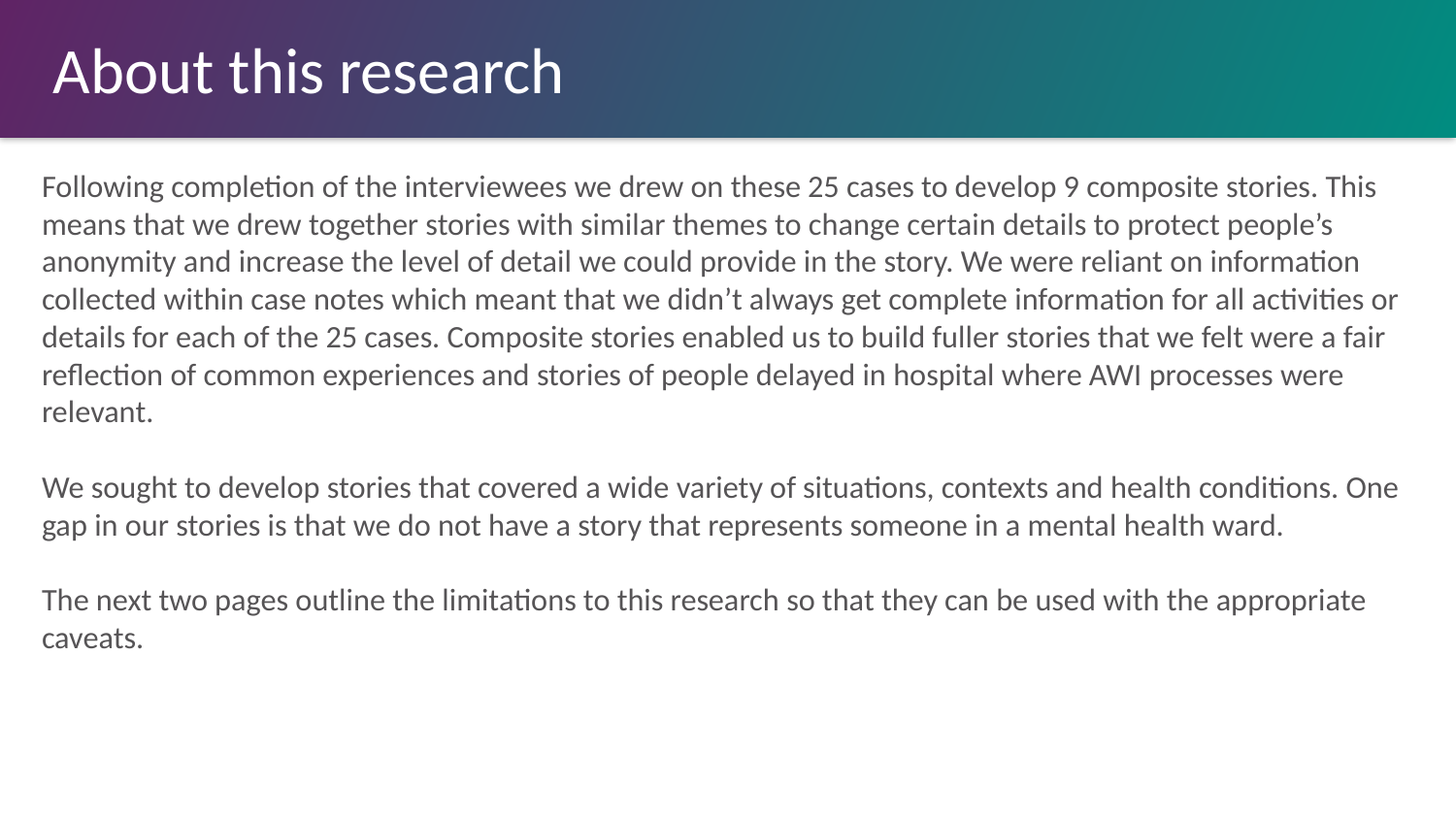

# About this research
Following completion of the interviewees we drew on these 25 cases to develop 9 composite stories. This means that we drew together stories with similar themes to change certain details to protect people’s anonymity and increase the level of detail we could provide in the story. We were reliant on information collected within case notes which meant that we didn’t always get complete information for all activities or details for each of the 25 cases. Composite stories enabled us to build fuller stories that we felt were a fair reflection of common experiences and stories of people delayed in hospital where AWI processes were relevant.

We sought to develop stories that covered a wide variety of situations, contexts and health conditions. One gap in our stories is that we do not have a story that represents someone in a mental health ward.

The next two pages outline the limitations to this research so that they can be used with the appropriate caveats.